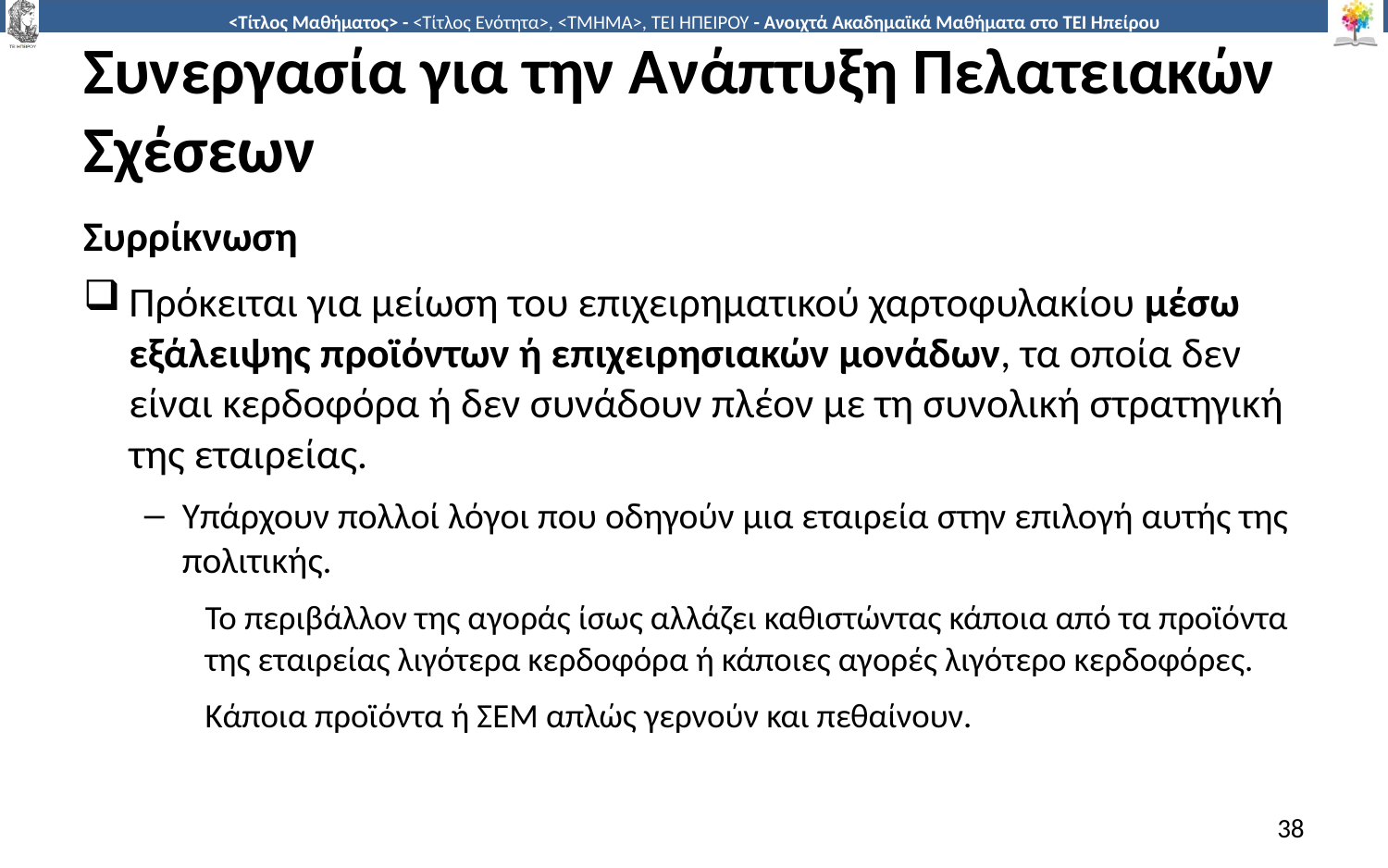

# Συνεργασία για την Ανάπτυξη Πελατειακών Σχέσεων
Συρρίκνωση
Πρόκειται για μείωση του επιχειρηματικού χαρτοφυλακίου μέσω εξάλειψης προϊόντων ή επιχειρησιακών μονάδων, τα οποία δεν είναι κερδοφόρα ή δεν συνάδουν πλέον με τη συνολική στρατηγική της εταιρείας.
Υπάρχουν πολλοί λόγοι που οδηγούν μια εταιρεία στην επιλογή αυτής της πολιτικής.
Το περιβάλλον της αγοράς ίσως αλλάζει καθιστώντας κάποια από τα προϊόντα της εταιρείας λιγότερα κερδοφόρα ή κάποιες αγορές λιγότερο κερδοφόρες.
Κάποια προϊόντα ή ΣΕΜ απλώς γερνούν και πεθαίνουν.
38